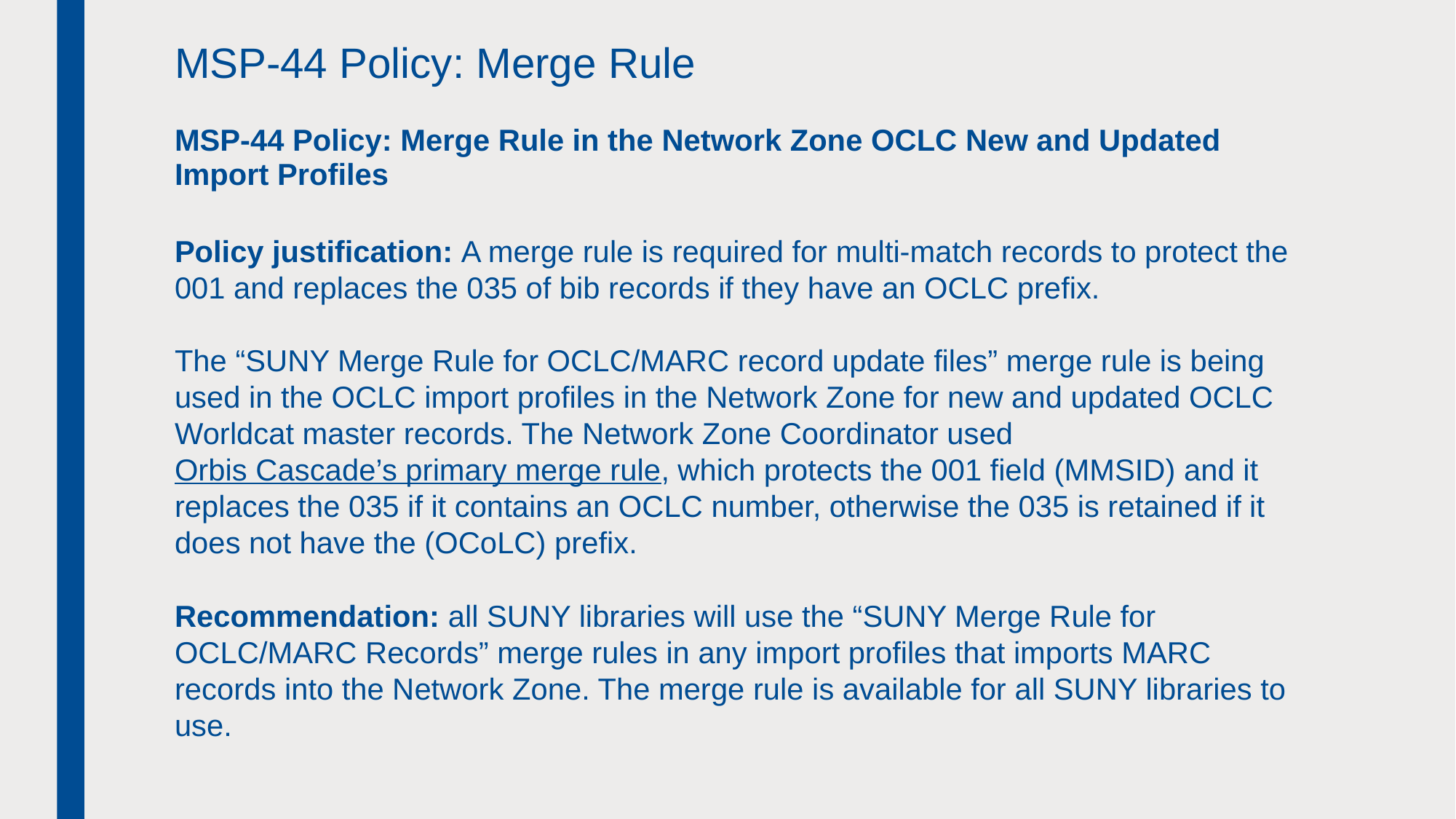

# MSP-44 Policy: Merge Rule
MSP-44 Policy: Merge Rule in the Network Zone OCLC New and Updated Import Profiles

Policy justification: A merge rule is required for multi-match records to protect the 001 and replaces the 035 of bib records if they have an OCLC prefix.

The “SUNY Merge Rule for OCLC/MARC record update files” merge rule is being used in the OCLC import profiles in the Network Zone for new and updated OCLC Worldcat master records. The Network Zone Coordinator used Orbis Cascade’s primary merge rule, which protects the 001 field (MMSID) and it replaces the 035 if it contains an OCLC number, otherwise the 035 is retained if it does not have the (OCoLC) prefix.

Recommendation: all SUNY libraries will use the “SUNY Merge Rule for OCLC/MARC Records” merge rules in any import profiles that imports MARC records into the Network Zone. The merge rule is available for all SUNY libraries to use.